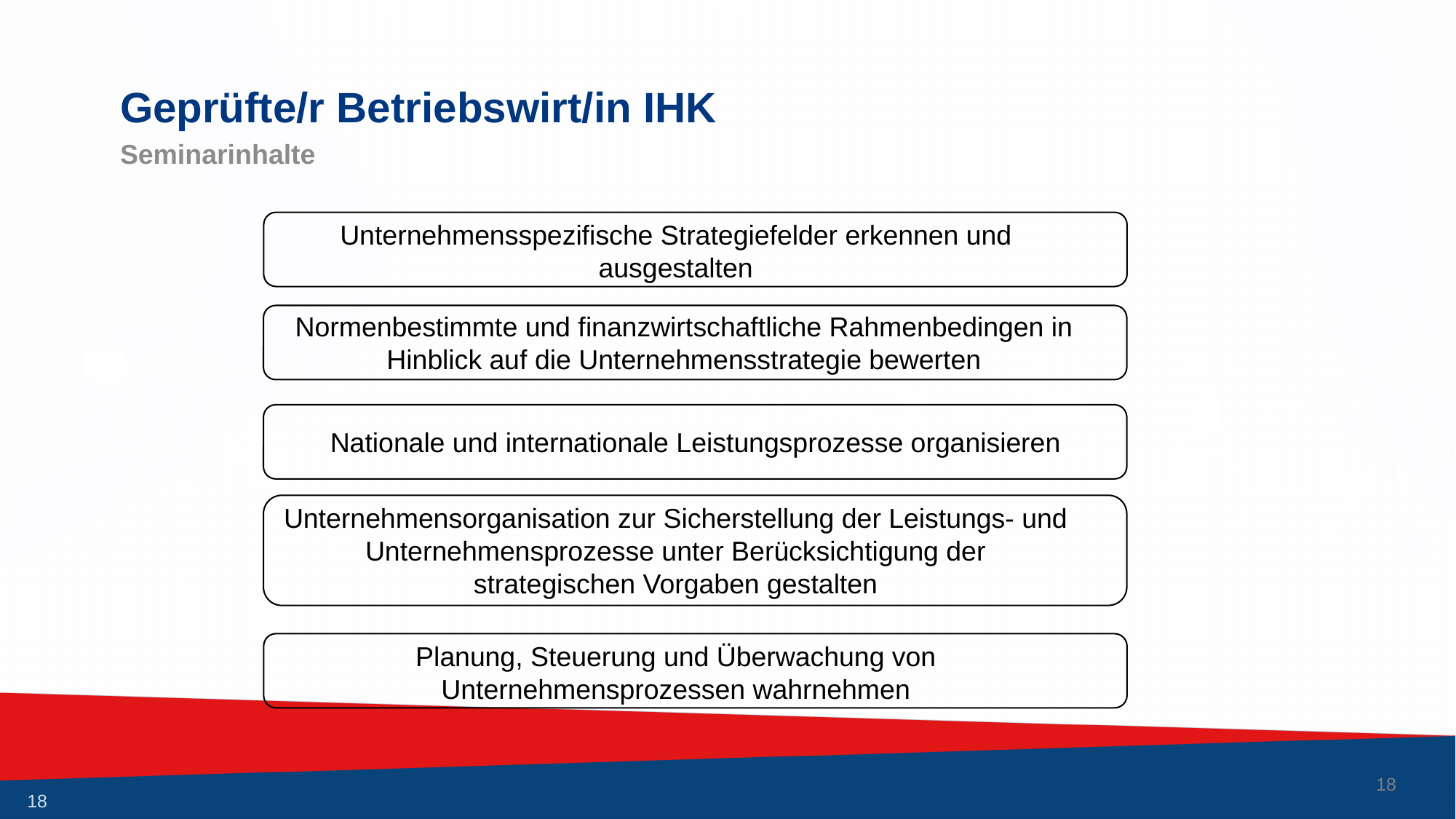

# Geprüfte/r Betriebswirt/in IHK
Seminarinhalte

Unternehmensspezifische Strategiefelder erkennen und ausgestalten
Normenbestimmte und finanzwirtschaftliche Rahmenbedingen in Hinblick auf die Unternehmensstrategie bewerten

Nationale und internationale Leistungsprozesse organisieren

Unternehmensorganisation zur Sicherstellung der Leistungs- und Unternehmensprozesse unter Berücksichtigung der strategischen Vorgaben gestalten

Planung, Steuerung und Überwachung von Unternehmensprozessen wahrnehmen
18